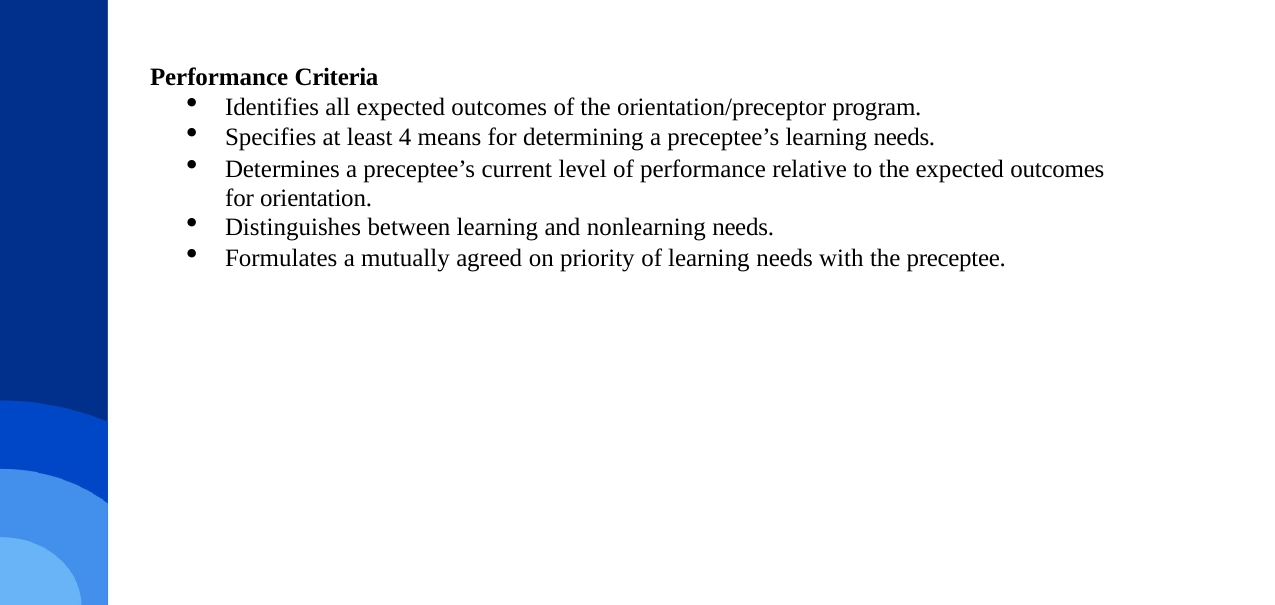

Performance Criteria
Identifies all expected outcomes of the orientation/preceptor program.
Specifies at least 4 means for determining a preceptee’s learning needs.
Determines a preceptee’s current level of performance relative to the expected outcomes for orientation.
Distinguishes between learning and nonlearning needs.
Formulates a mutually agreed on priority of learning needs with the preceptee.